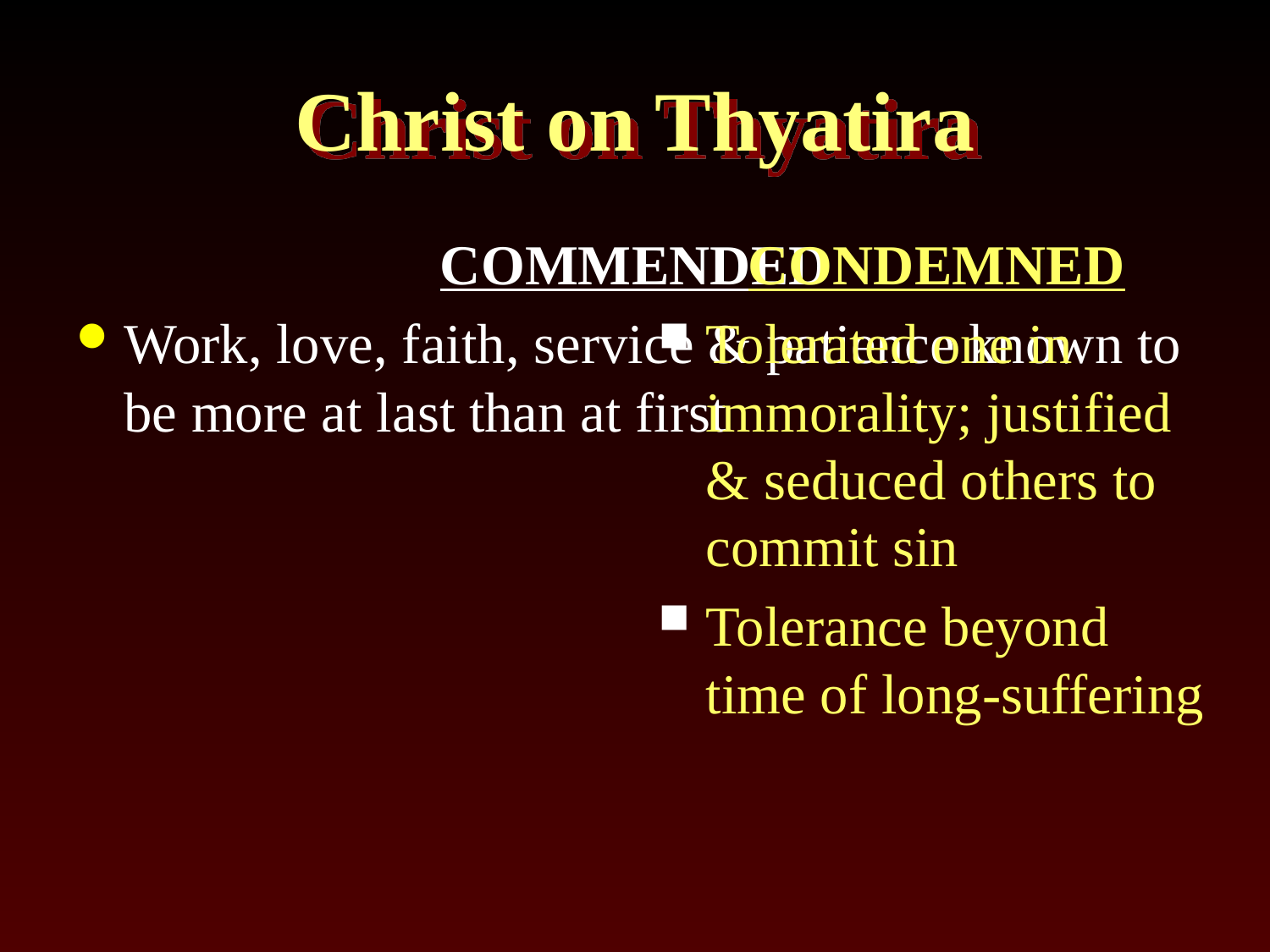

# Christ on Thyatira
COMMENDED
Work, love, faith, service & patience known to be more at last than at first
CONDEMNED
Tolerated one in immorality; justified & seduced others to commit sin
Tolerance beyond time of long-suffering